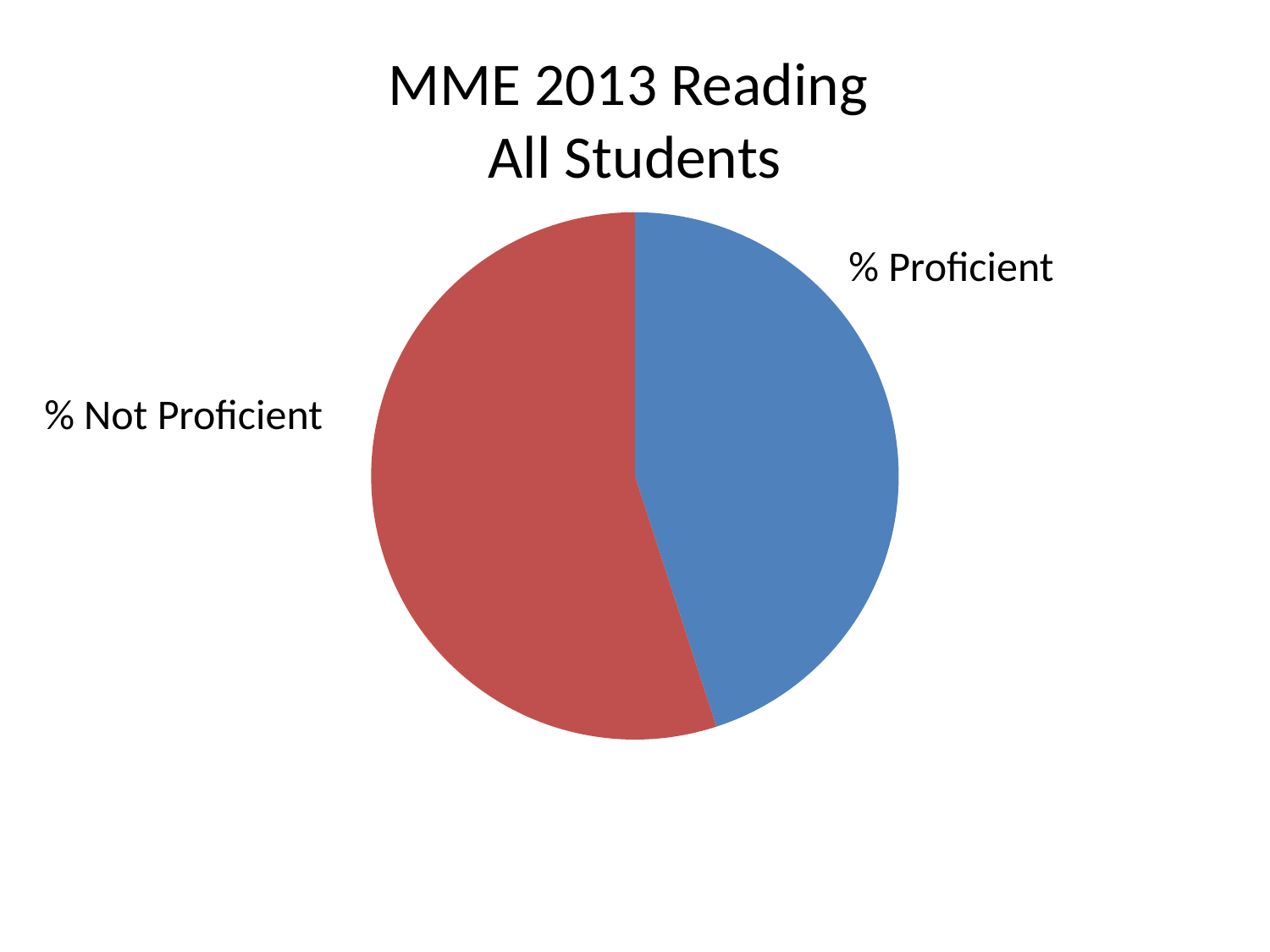

# MME 2013 Reading All Students

### Chart

| Category |  |
|---|---|
% Proficient
% Not Proficient